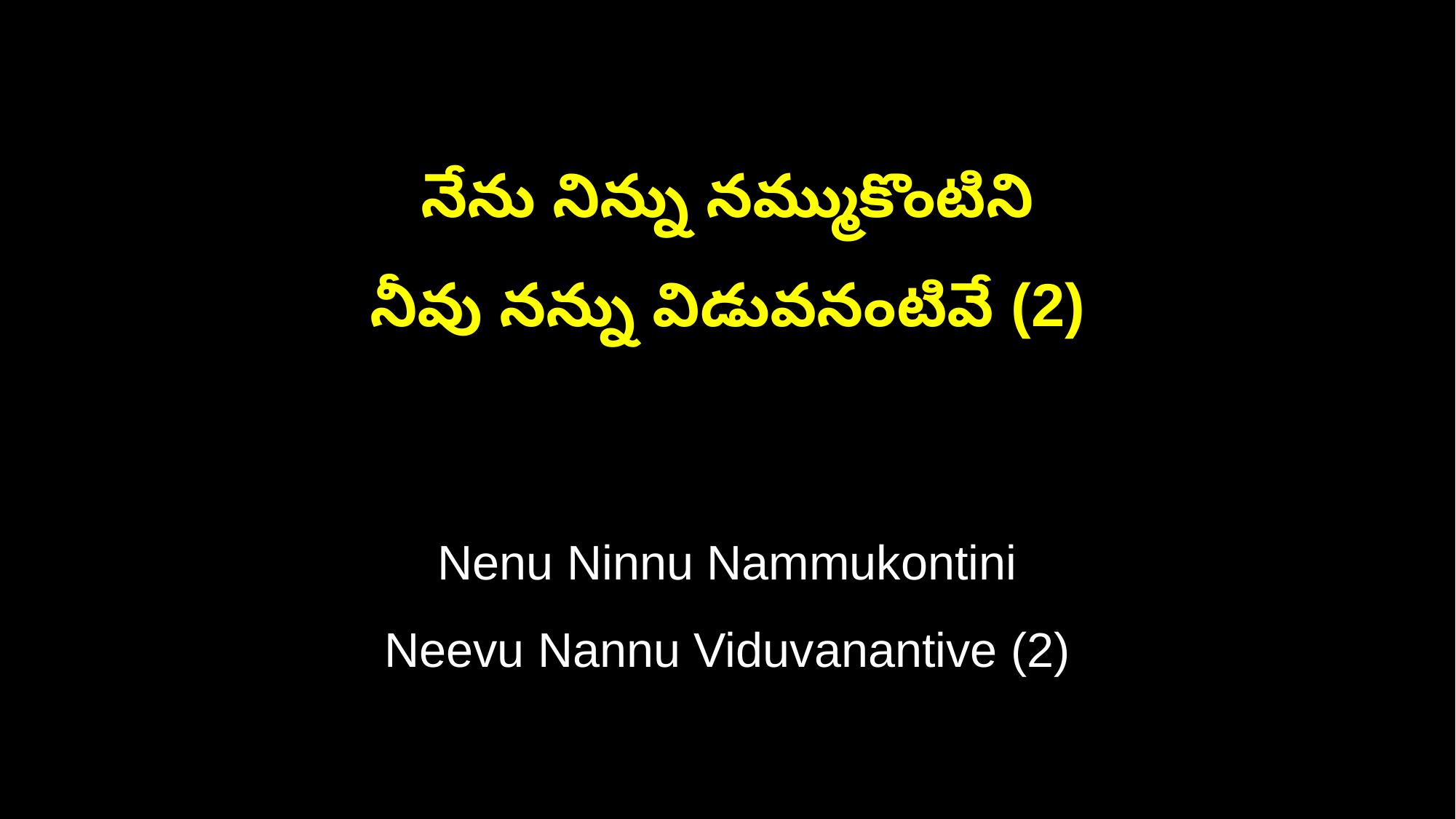

నేను నిన్ను నమ్ముకొంటిని
నీవు నన్ను విడువనంటివే (2)
Nenu Ninnu Nammukontini
Neevu Nannu Viduvanantive (2)